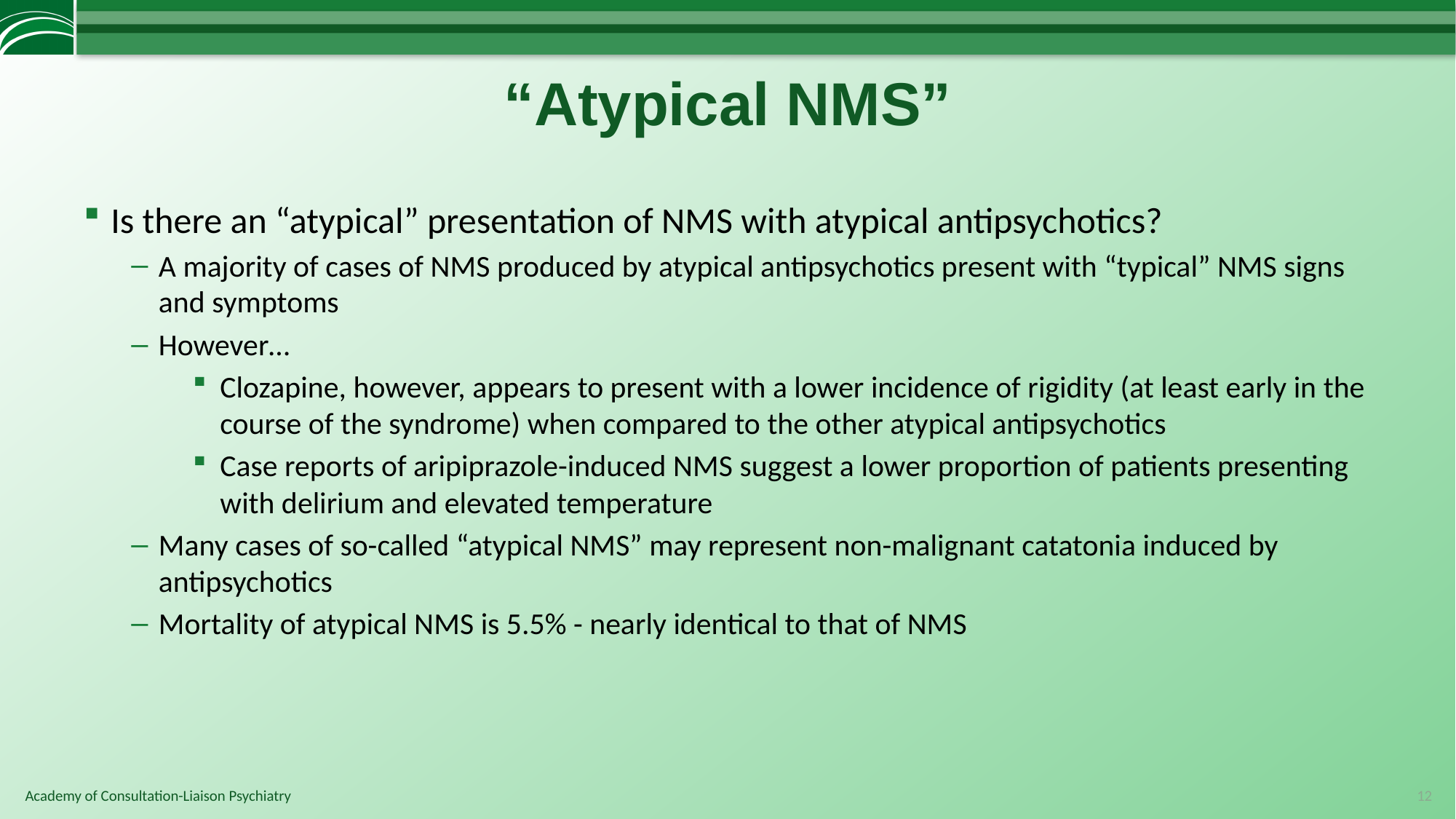

# “Atypical NMS”
Is there an “atypical” presentation of NMS with atypical antipsychotics?
A majority of cases of NMS produced by atypical antipsychotics present with “typical” NMS signs and symptoms
However…
Clozapine, however, appears to present with a lower incidence of rigidity (at least early in the course of the syndrome) when compared to the other atypical antipsychotics
Case reports of aripiprazole-induced NMS suggest a lower proportion of patients presenting with delirium and elevated temperature
Many cases of so-called “atypical NMS” may represent non-malignant catatonia induced by antipsychotics
Mortality of atypical NMS is 5.5% - nearly identical to that of NMS
12